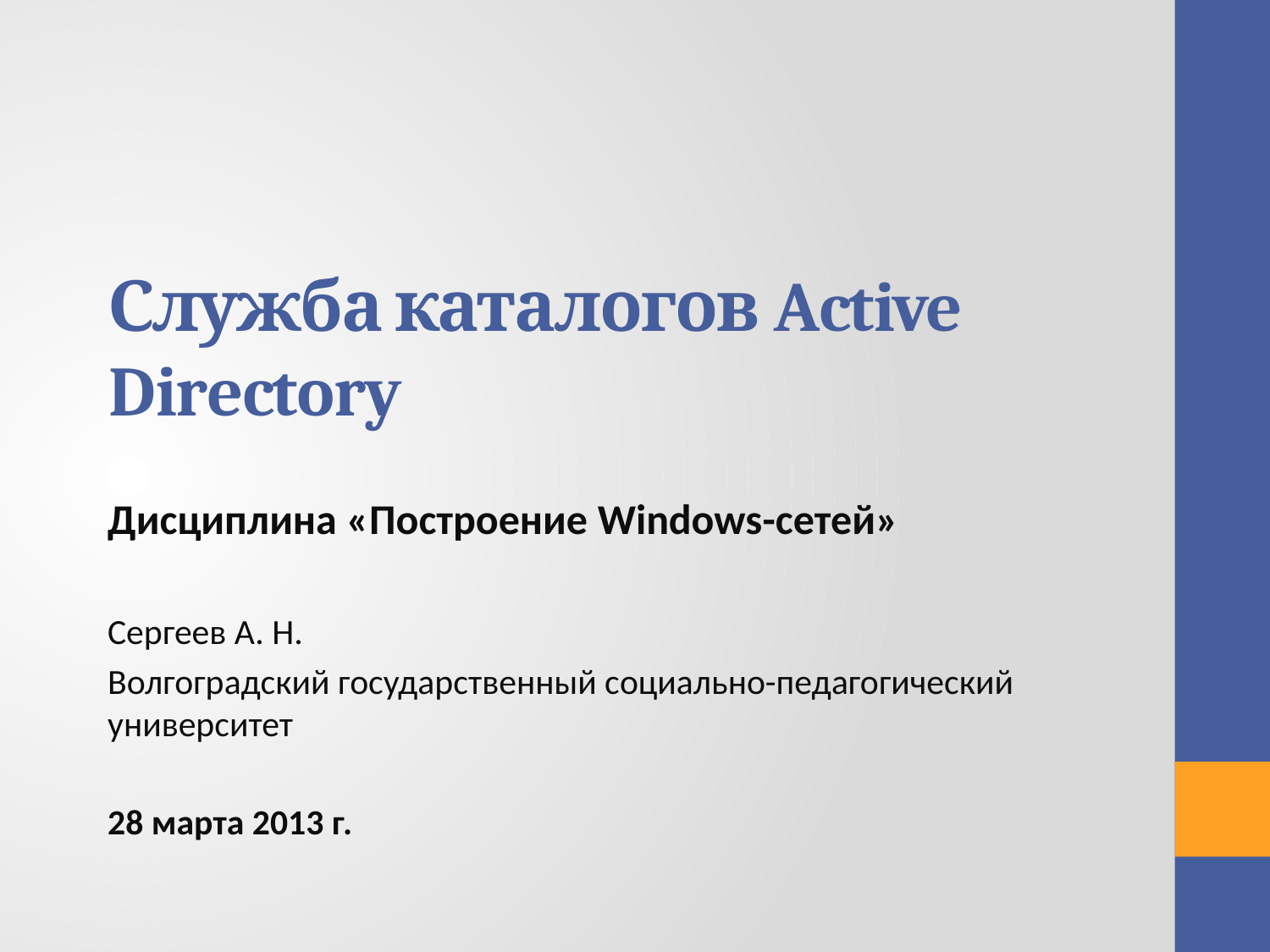

# Служба каталогов Active Directory
Дисциплина «Построение Windows-сетей»

Сергеев А. Н.
Волгоградский государственный социально-педагогический университет

28 марта 2013 г.